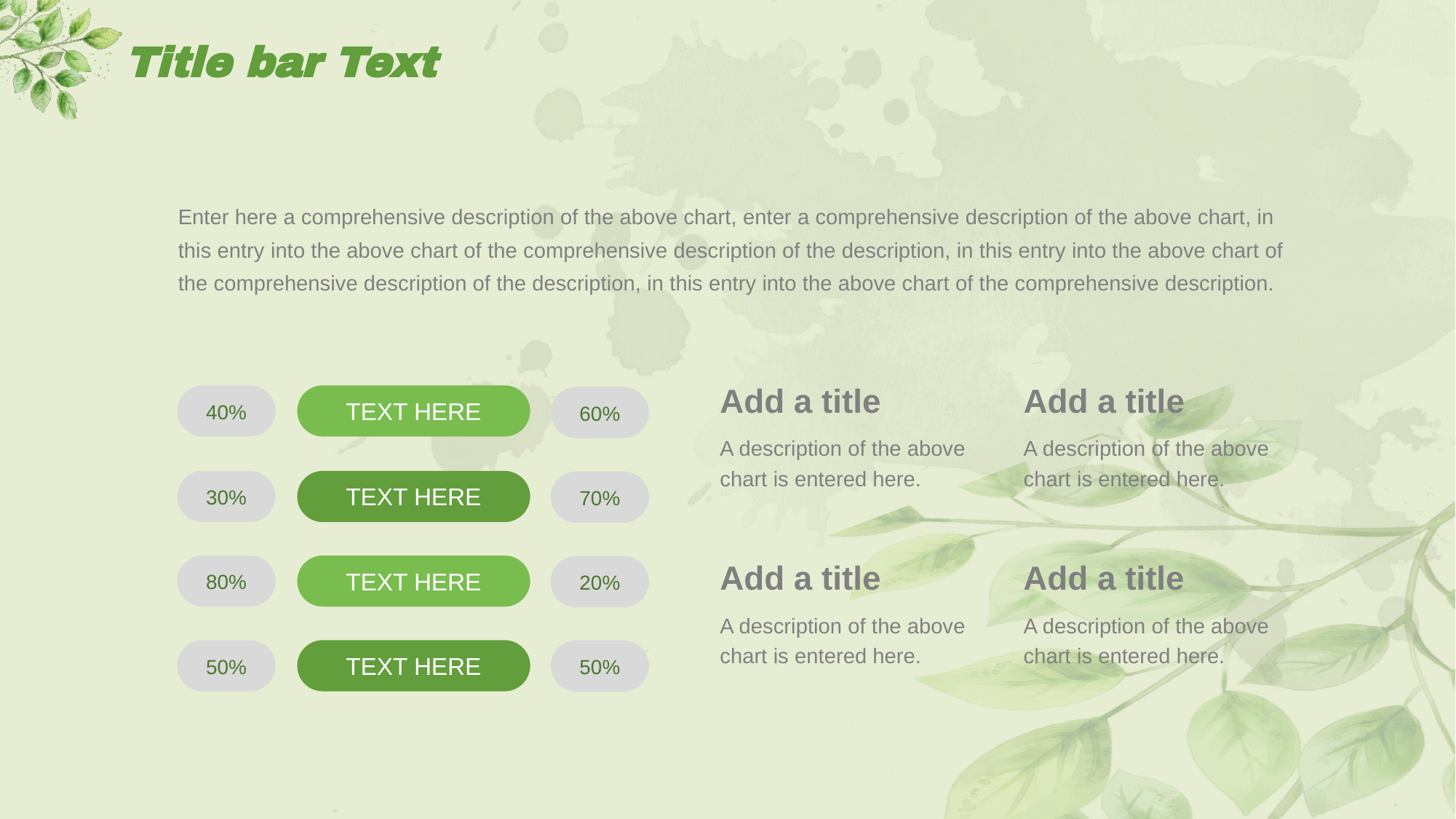

# Title bar Text
Enter here a comprehensive description of the above chart, enter a comprehensive description of the above chart, in this entry into the above chart of the comprehensive description of the description, in this entry into the above chart of the comprehensive description of the description, in this entry into the above chart of the comprehensive description.
Add a title
Add a title

40%
60%
TEXT HERE
A description of the above chart is entered here.
A description of the above chart is entered here.

30%
70%
TEXT HERE
Add a title
Add a title

80%
20%
TEXT HERE
A description of the above chart is entered here.
A description of the above chart is entered here.

50%
50%
TEXT HERE